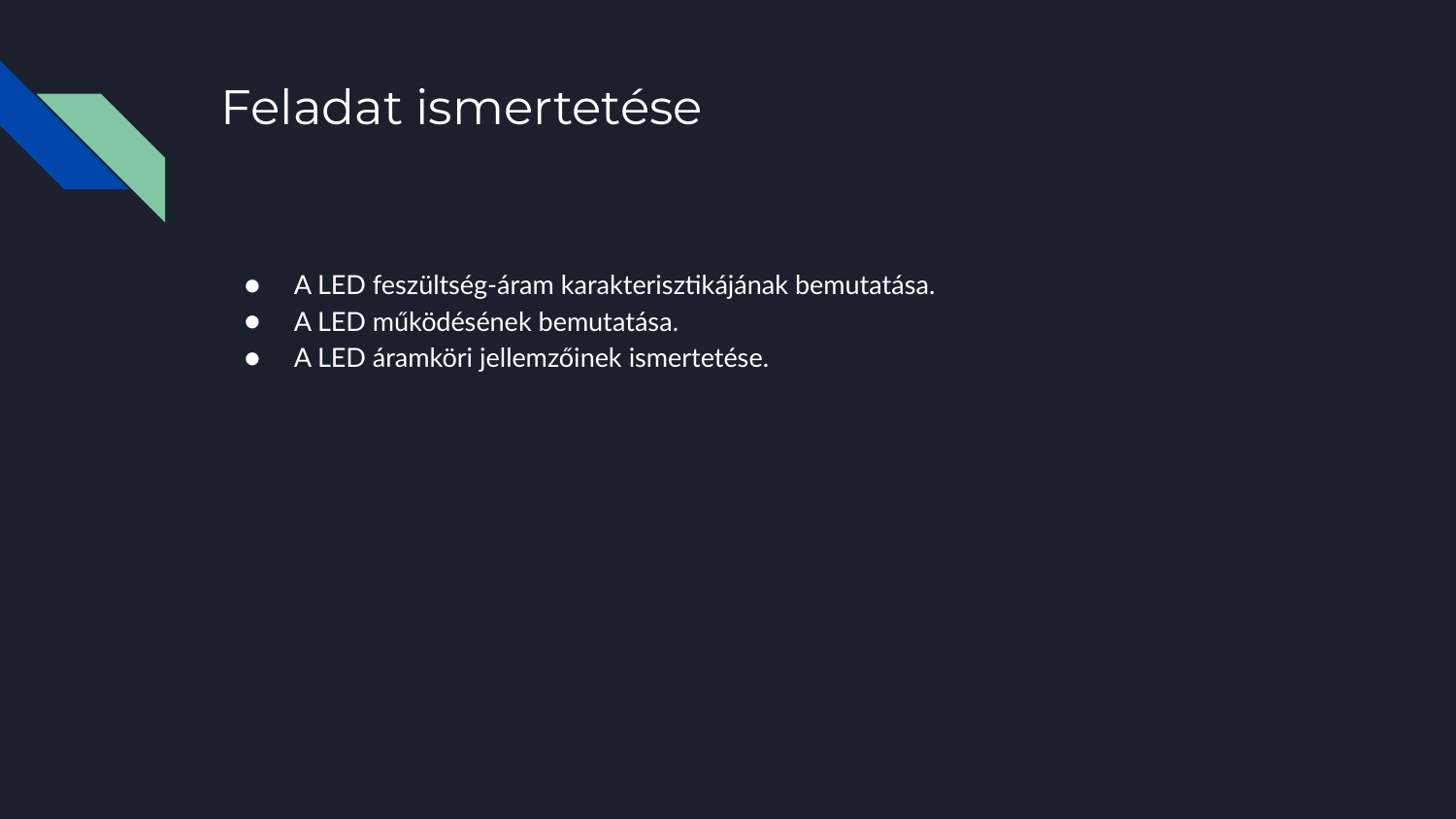

# Feladat ismertetése
A LED feszültség-áram karakterisztikájának bemutatása.
A LED működésének bemutatása.
A LED áramköri jellemzőinek ismertetése.